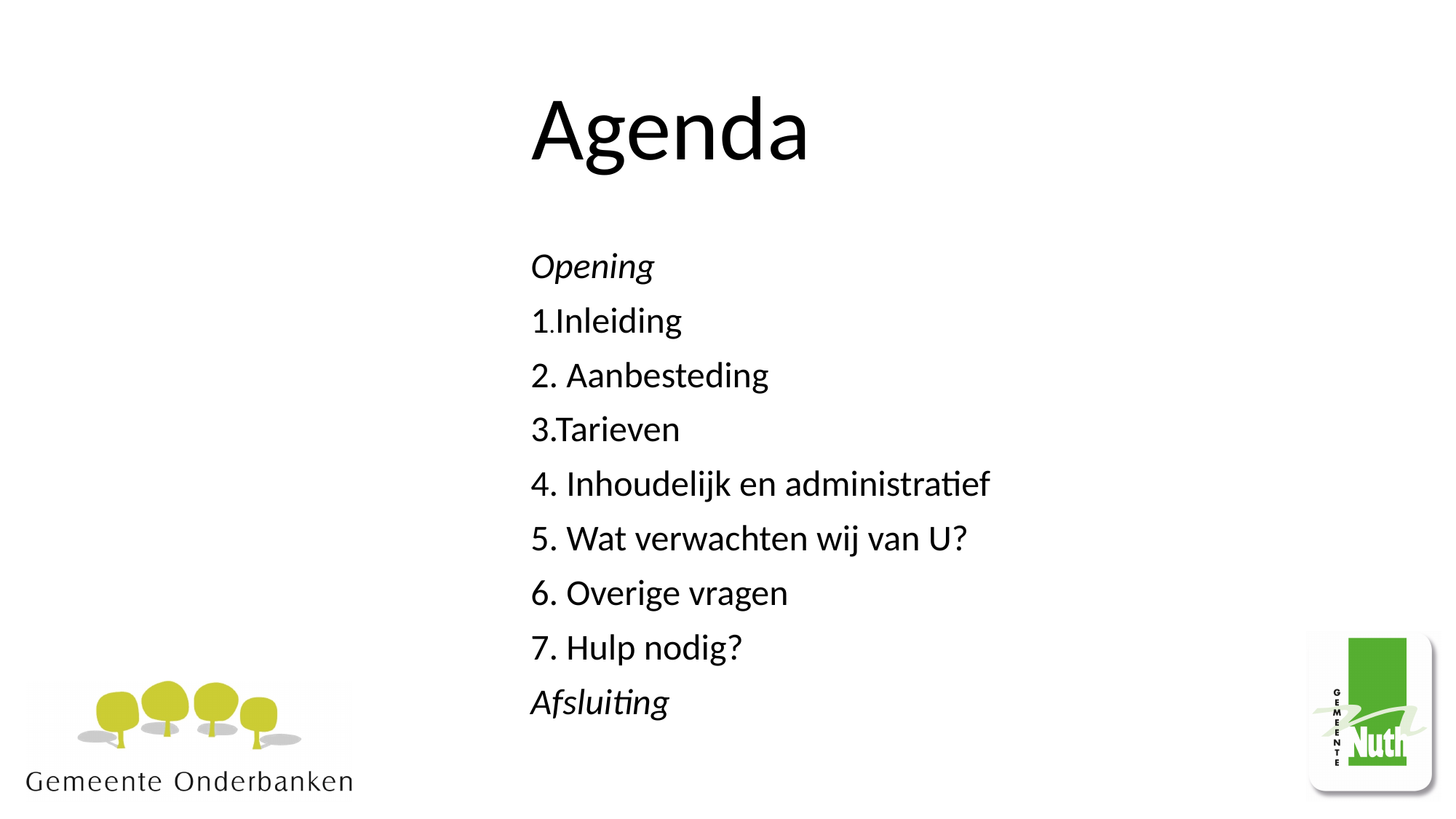

# Agenda

Opening
1.Inleiding
2. Aanbesteding
3.Tarieven
4. Inhoudelijk en administratief
5. Wat verwachten wij van U?
6. Overige vragen
7. Hulp nodig?
Afsluiting